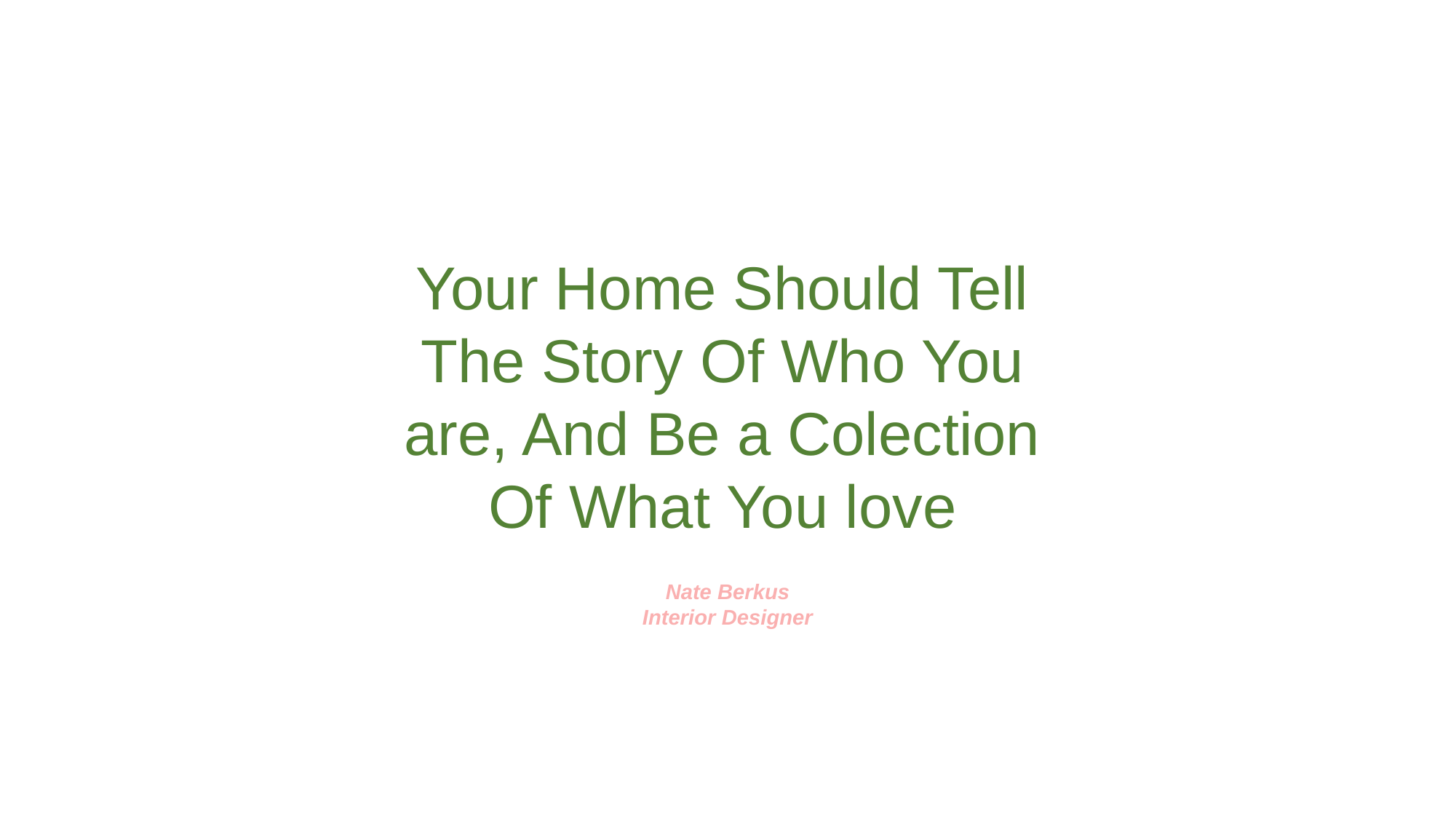

Your Home Should Tell The Story Of Who You are, And Be a Colection Of What You love

Nate Berkus
Interior Designer